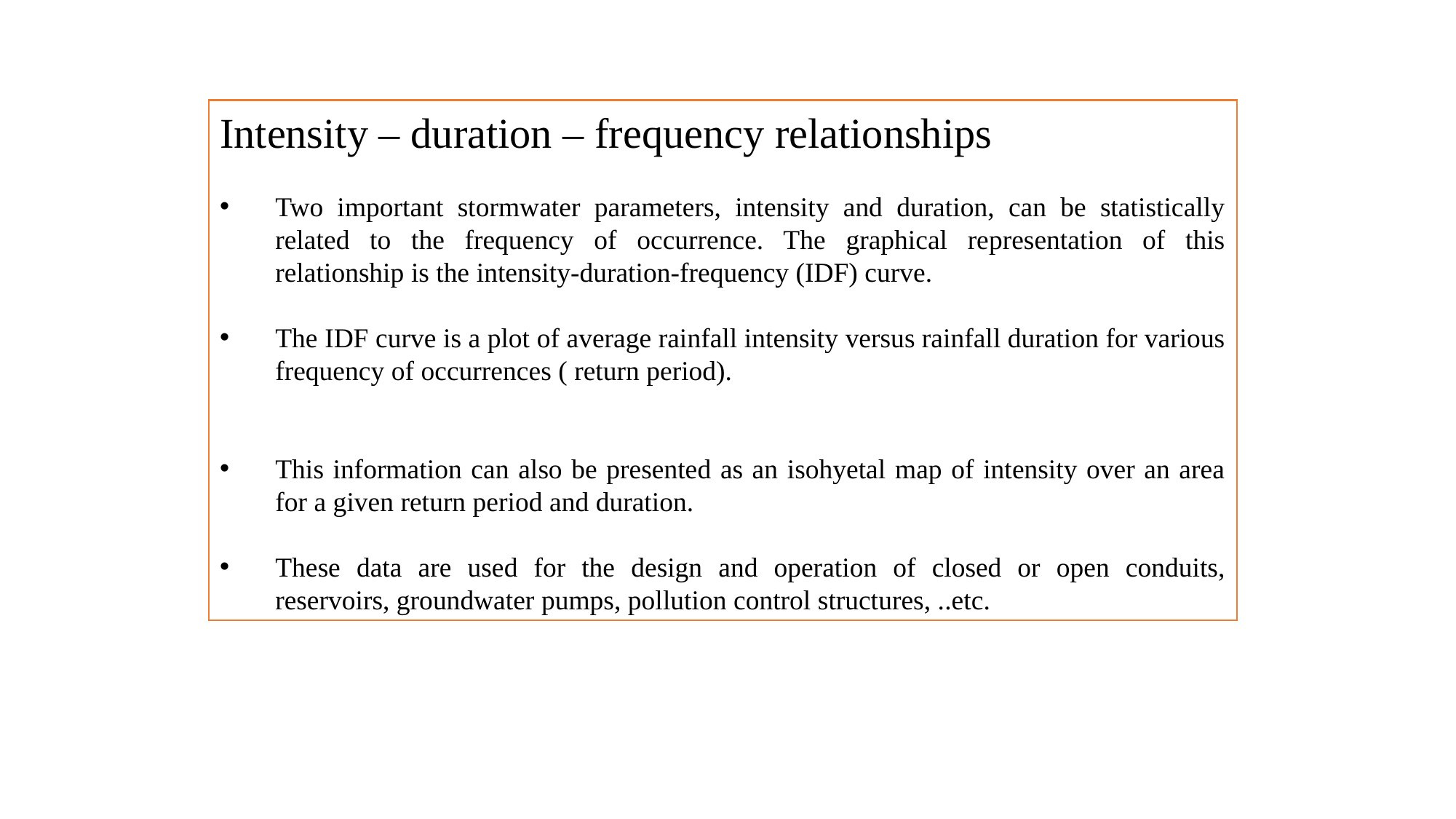

Intensity – duration – frequency relationships

Two important stormwater parameters, intensity and duration, can be statistically related to the frequency of occurrence. The graphical representation of this relationship is the intensity-duration-frequency (IDF) curve.

The IDF curve is a plot of average rainfall intensity versus rainfall duration for various frequency of occurrences ( return period).

This information can also be presented as an isohyetal map of intensity over an area for a given return period and duration.

These data are used for the design and operation of closed or open conduits, reservoirs, groundwater pumps, pollution control structures, ..etc.